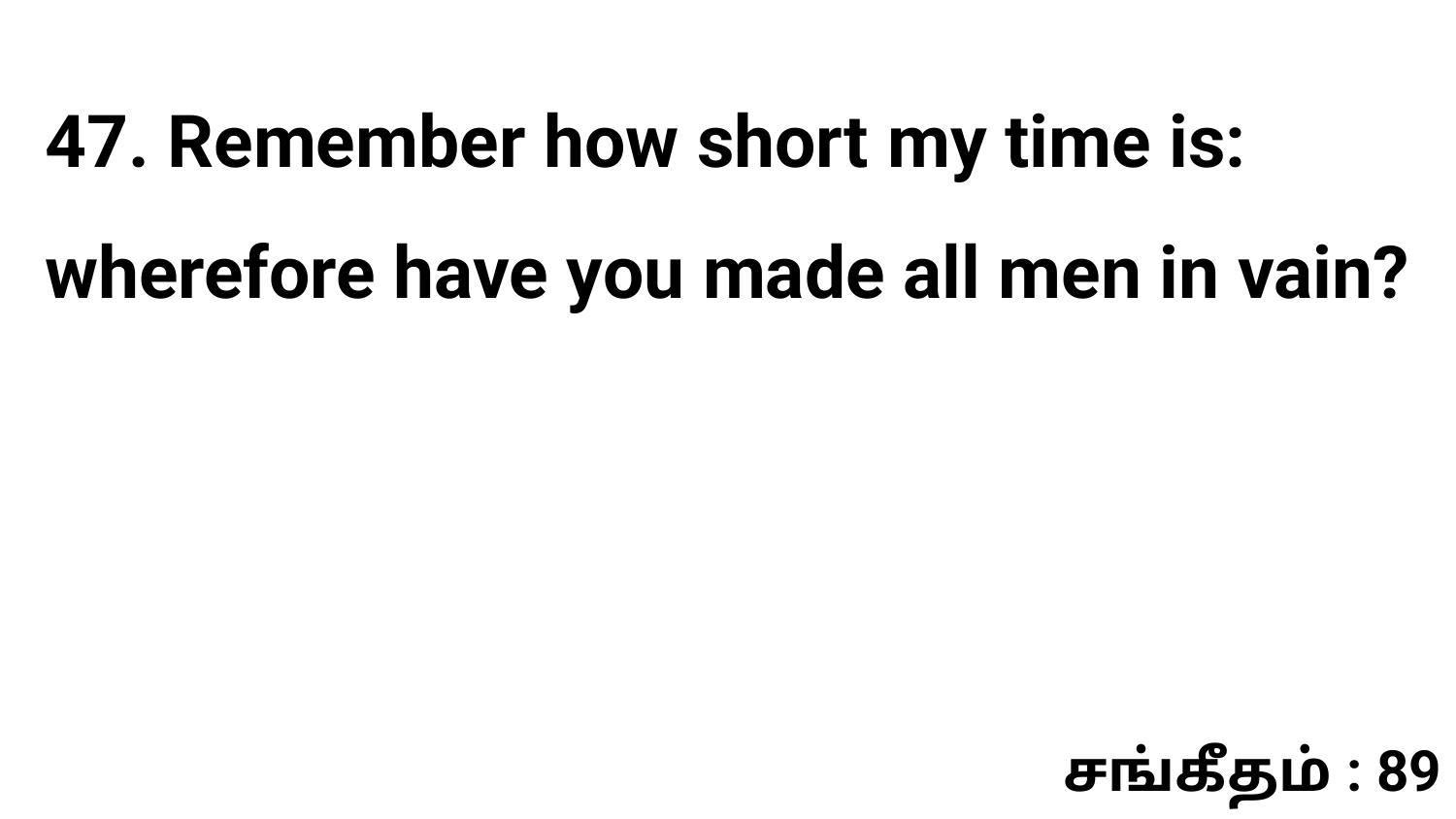

47. Remember how short my time is: wherefore have you made all men in vain?
சங்கீதம் : 89